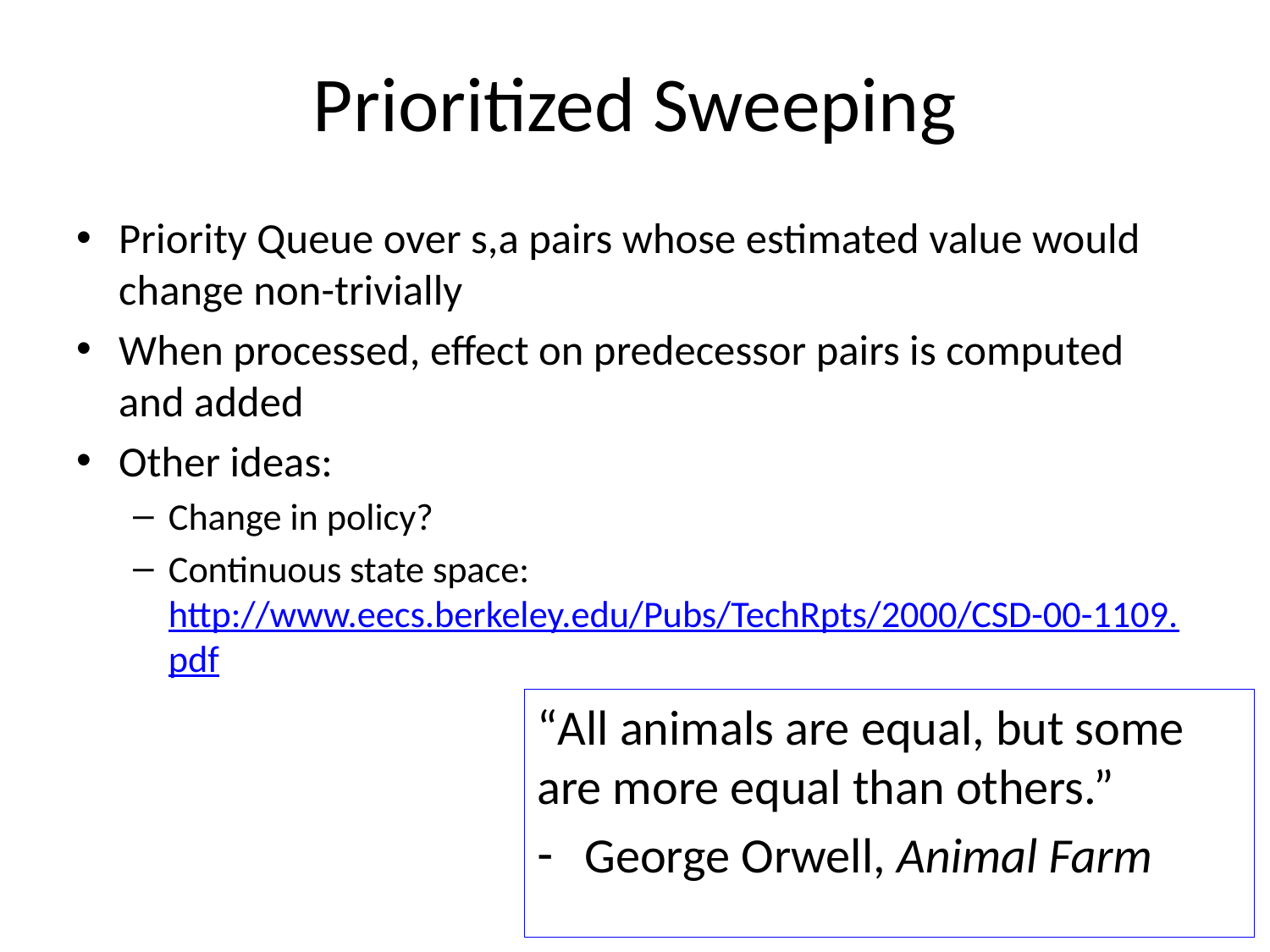

# Prioritized Sweeping
Priority Queue over s,a pairs whose estimated value would change non-trivially
When processed, effect on predecessor pairs is computed and added
Other ideas:
Change in policy?
Continuous state space: http://www.eecs.berkeley.edu/Pubs/TechRpts/2000/CSD-00-1109.pdf

“All animals are equal, but some are more equal than others.”
George Orwell, Animal Farm